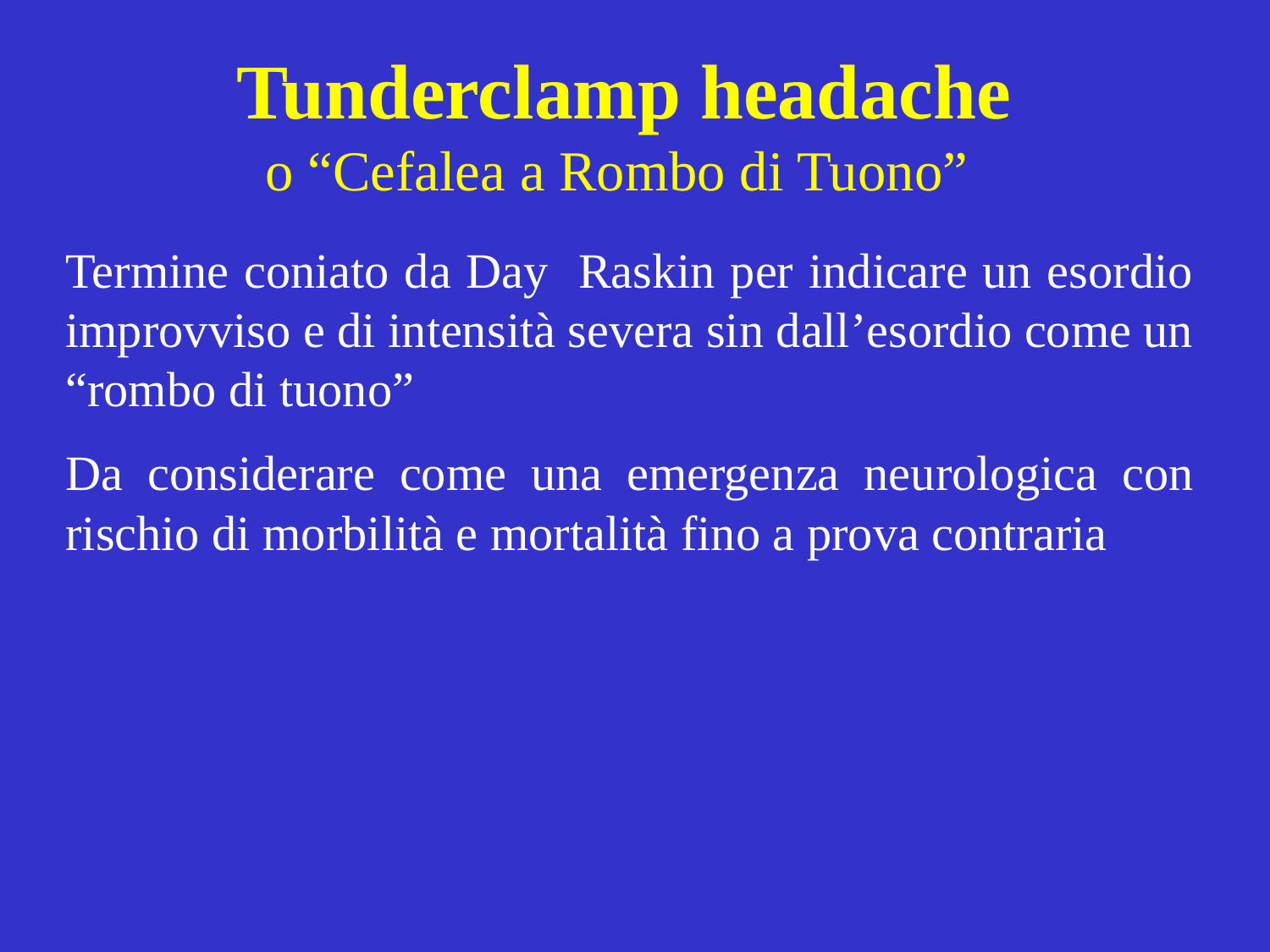

# Tunderclamp headache o “Cefalea a Rombo di Tuono”
Termine coniato da Day  Raskin per indicare un esordio improvviso e di intensità severa sin dall’esordio come un “rombo di tuono”
Da considerare come una emergenza neurologica con rischio di morbilità e mortalità fino a prova contraria